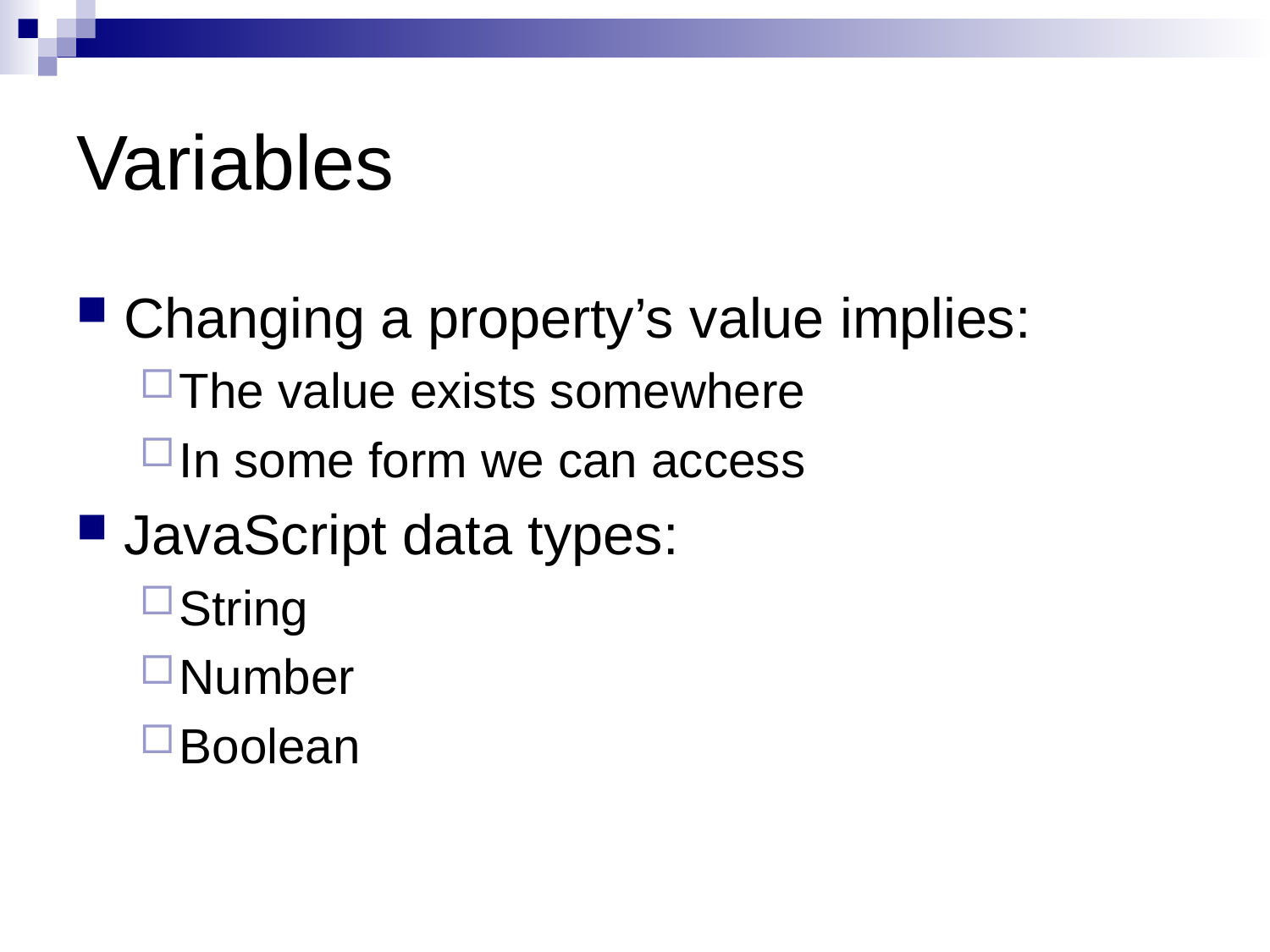

# Variables
Changing a property’s value implies:
The value exists somewhere
In some form we can access
JavaScript data types:
String
Number
Boolean